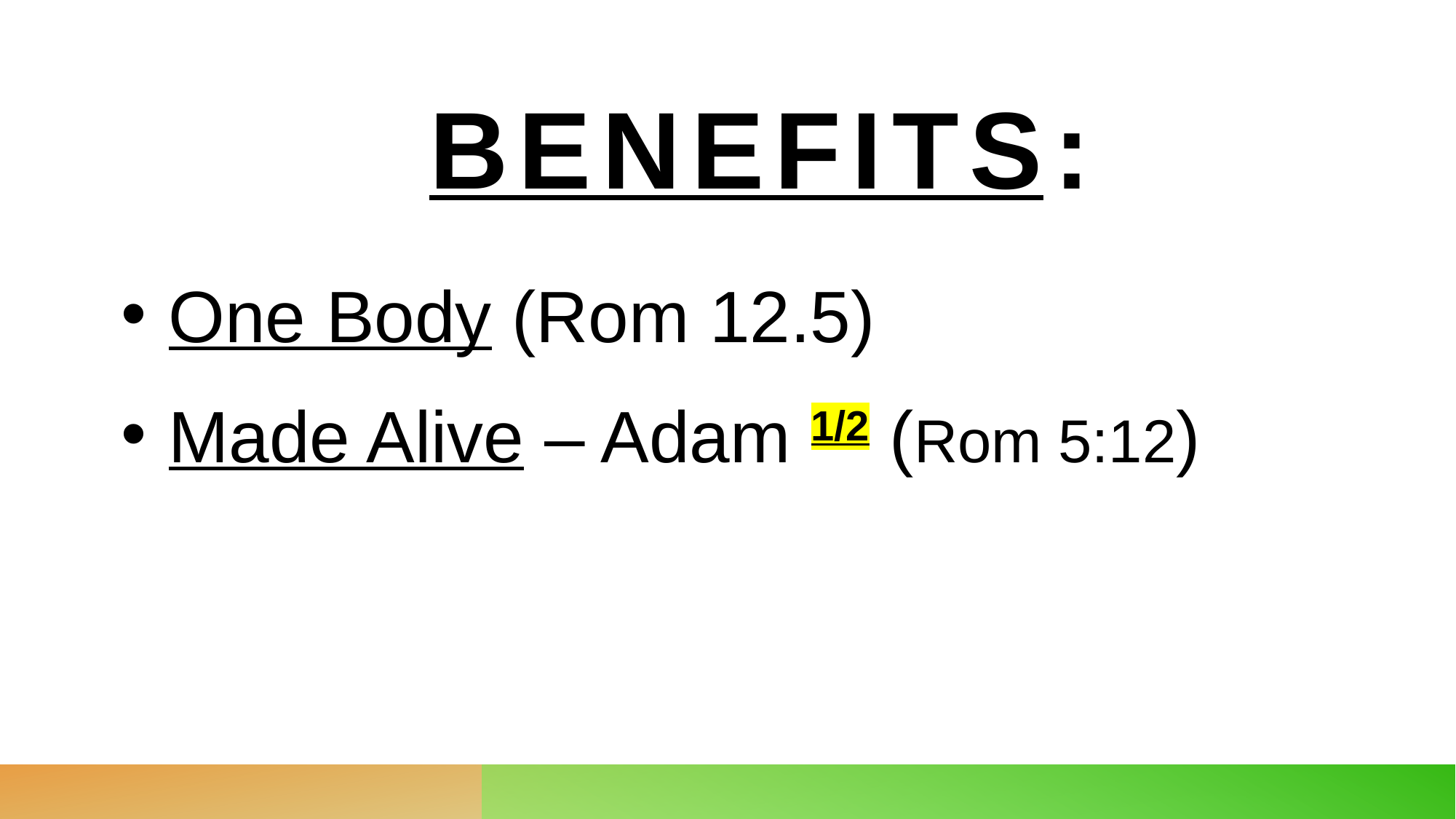

# Benefits:
 One Body (Rom 12.5)
 Made Alive – Adam 1/2 (Rom 5:12)